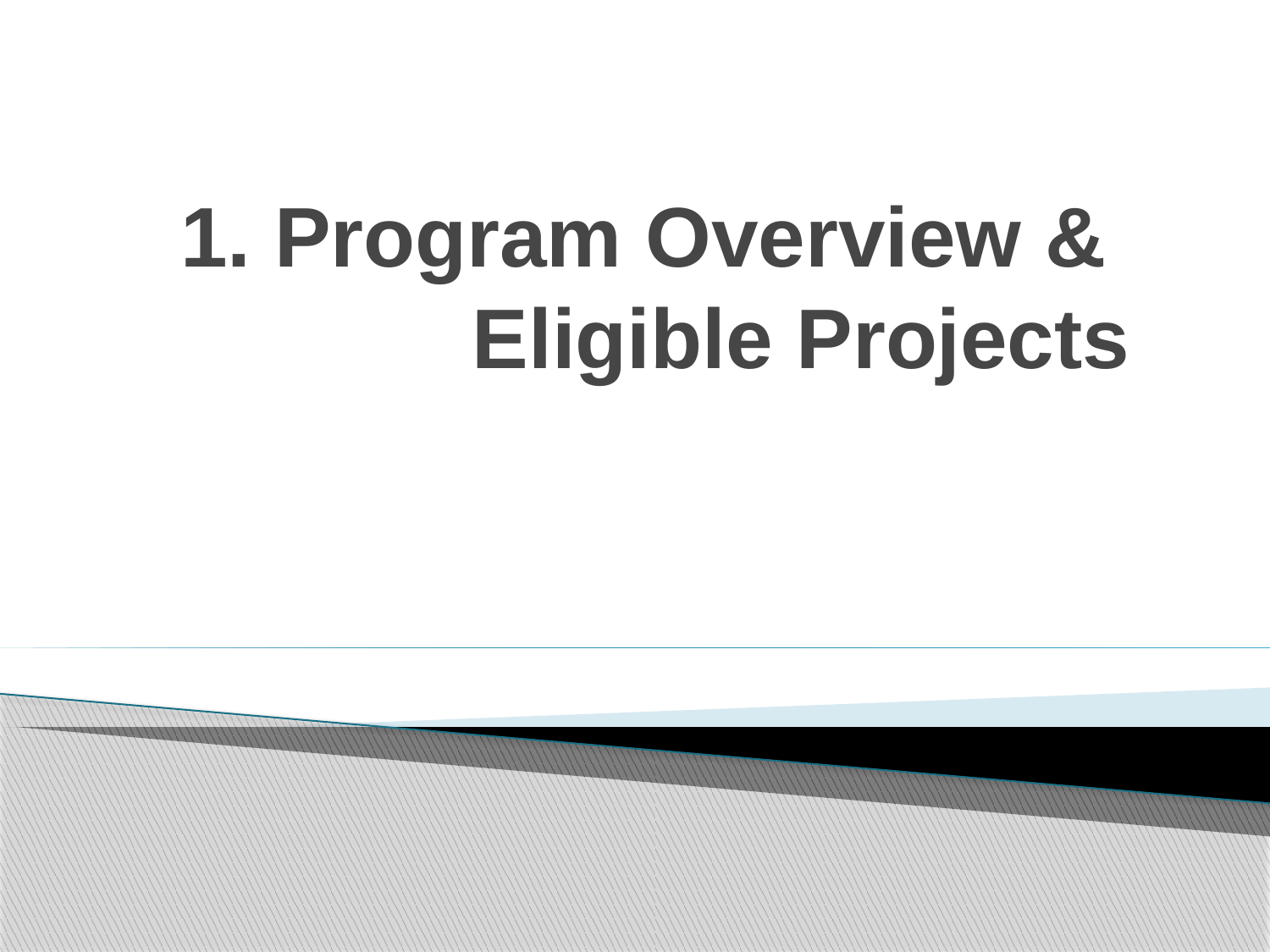

# 1. Program Overview &   	Eligible Projects